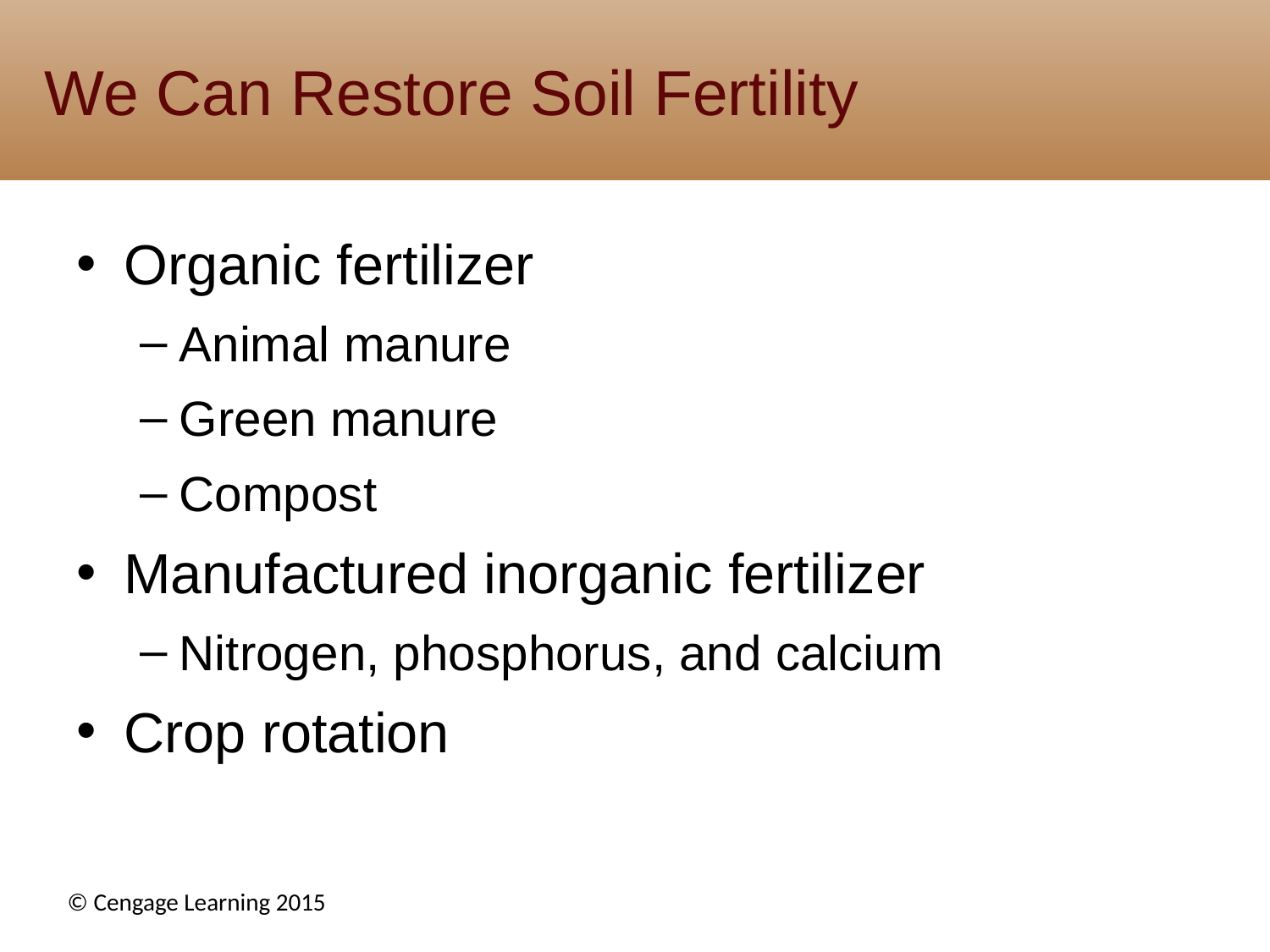

# We Can Restore Soil Fertility
Organic fertilizer
Animal manure
Green manure
Compost
Manufactured inorganic fertilizer
Nitrogen, phosphorus, and calcium
Crop rotation